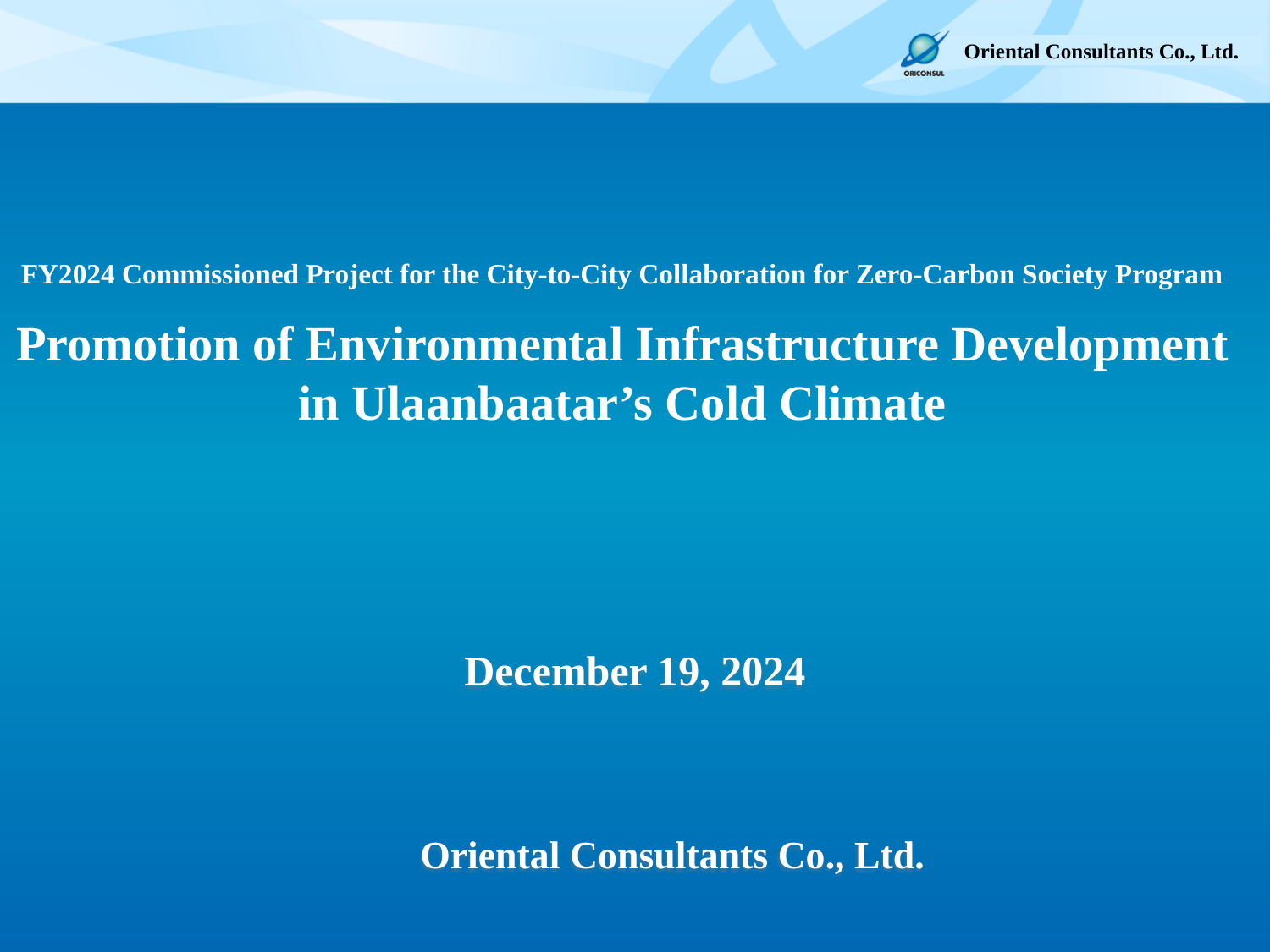

Oriental Consultants Co., Ltd.
FY2024 Commissioned Project for the City-to-City Collaboration for Zero-Carbon Society Program

Promotion of Environmental Infrastructure Development in Ulaanbaatar’s Cold Climate
December 19, 2024
Oriental Consultants Co., Ltd.